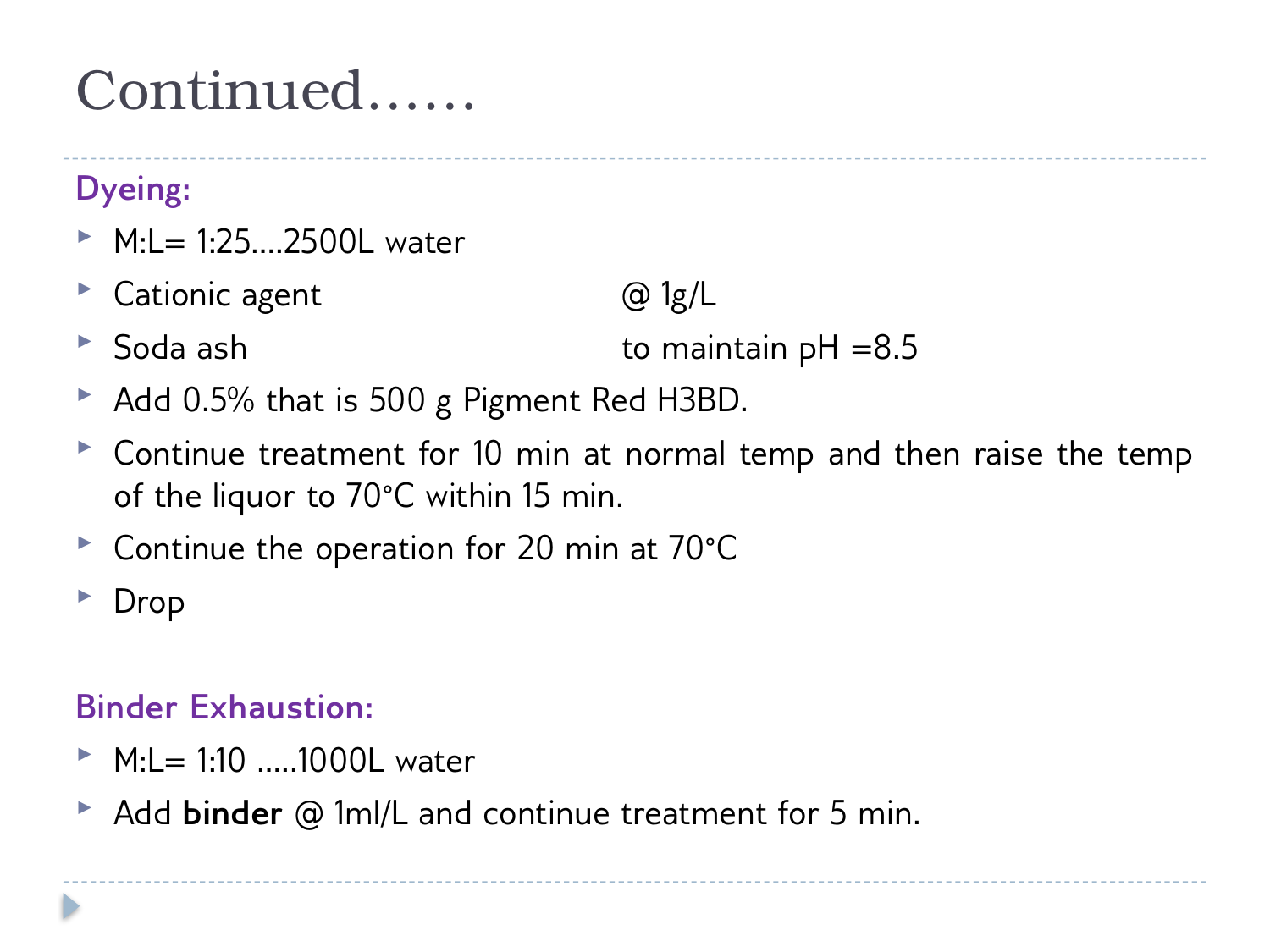

# Continued……
Dyeing:
M:L= 1:25….2500L water
Cationic agent			@ 1g/L
Soda ash			to maintain pH =8.5
Add 0.5% that is 500 g Pigment Red H3BD.
Continue treatment for 10 min at normal temp and then raise the temp of the liquor to 70°C within 15 min.
Continue the operation for 20 min at 70°C
Drop

Binder Exhaustion:
M:L= 1:10 …..1000L water
Add binder @ 1ml/L and continue treatment for 5 min.